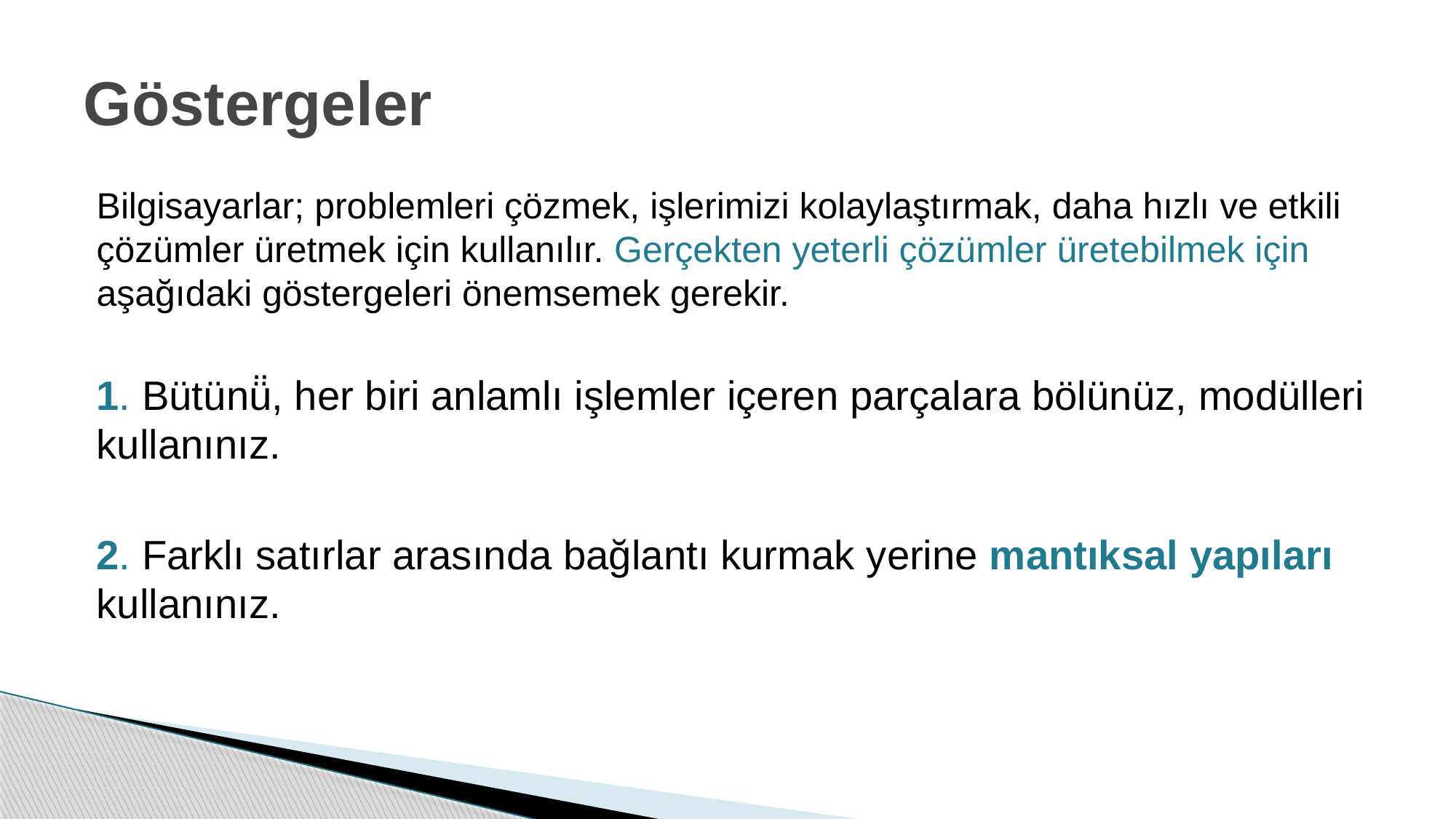

# Göstergeler
Bilgisayarlar; problemleri çözmek, işlerimizi kolaylaştırmak, daha hızlı ve etkili çözümler üretmek için kullanılır. Gerçekten yeterli çözümler üretebilmek için aşağıdaki göstergeleri önemsemek gerekir.

1. Bütünü̈, her biri anlamlı işlemler içeren parçalara bölünüz, modülleri kullanınız.

2. Farklı satırlar arasında bağlantı kurmak yerine mantıksal yapıları kullanınız.